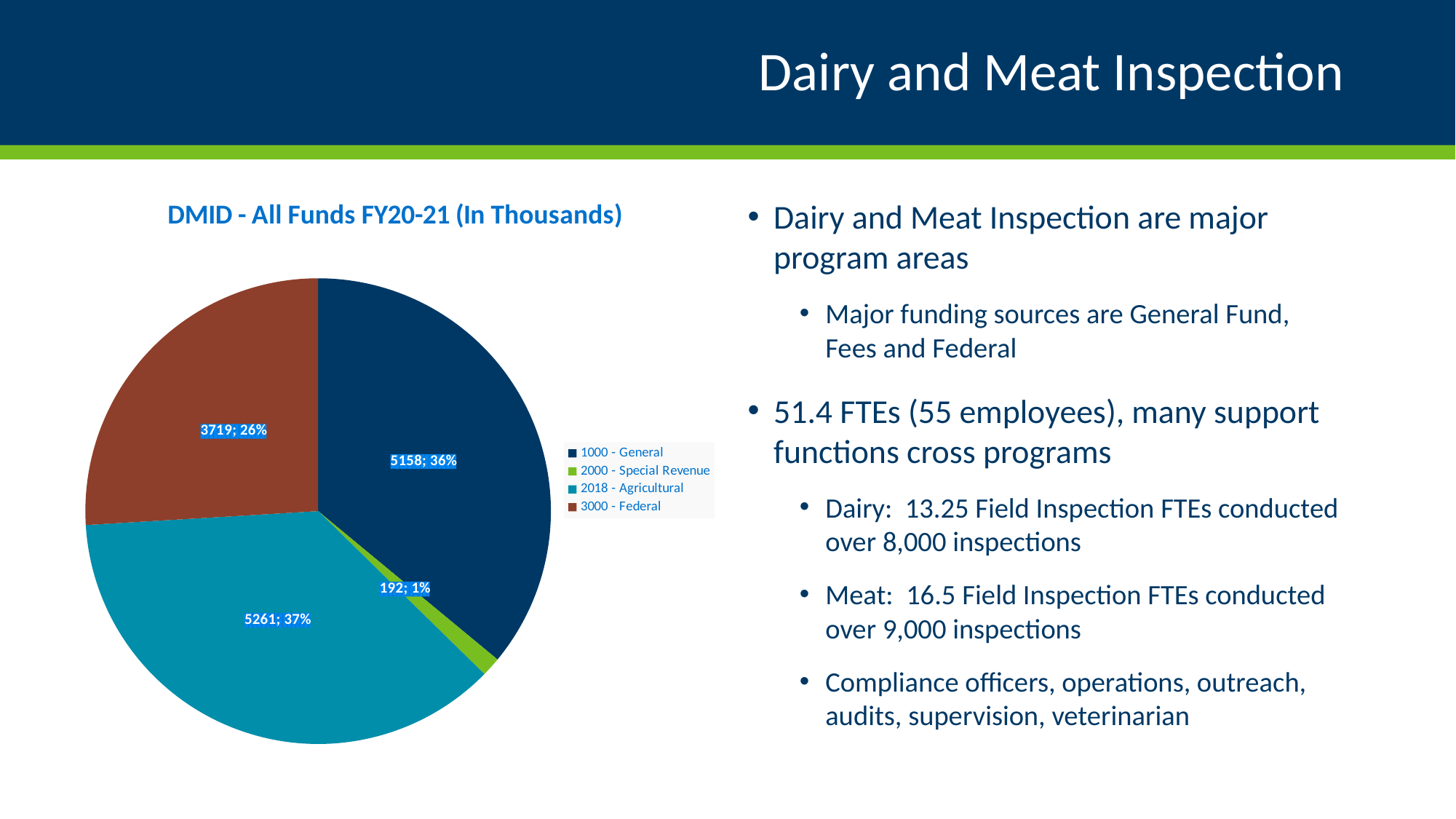

# Dairy and Meat Inspection

### Chart: DMID - All Funds FY20-21 (In Thousands)

| Category |  |
|---|---|
| 1000 - General | 5158.0 |
| 2000 - Special Revenue | 192.0 |
| 2018 - Agricultural | 5261.0 |
| 3000 - Federal | 3719.0 |
Dairy and Meat Inspection are major program areas
Major funding sources are General Fund, Fees and Federal
51.4 FTEs (55 employees), many support functions cross programs
Dairy:  13.25 Field Inspection FTEs conducted over 8,000 inspections
Meat:  16.5 Field Inspection FTEs conducted over 9,000 inspections
Compliance officers, operations, outreach, audits, supervision, veterinarian